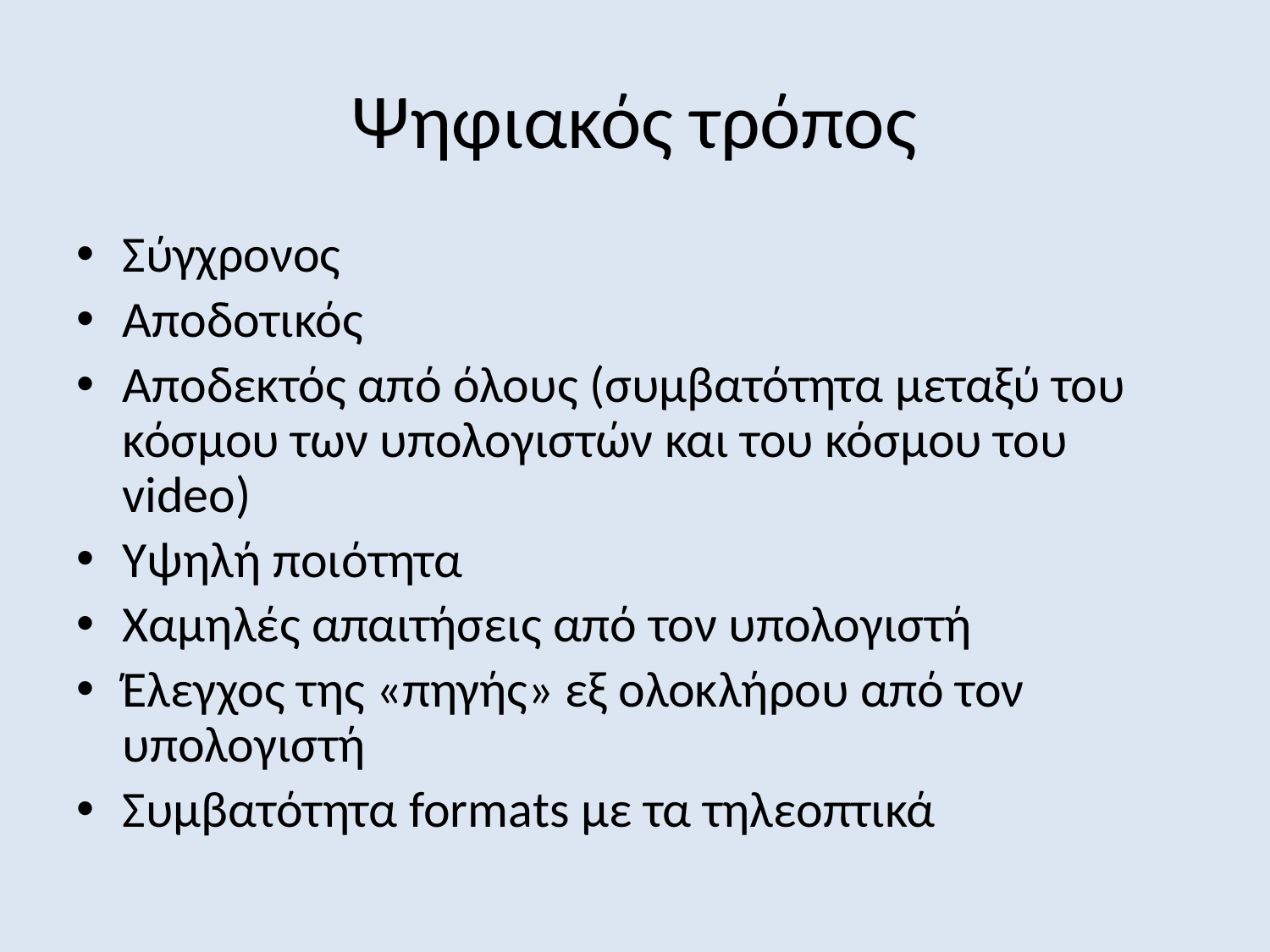

# Ψηφιακός τρόπος
Σύγχρονος
Αποδοτικός
Αποδεκτός από όλους (συμβατότητα μεταξύ του κόσμου των υπολογιστών και του κόσμου του video)
Υψηλή ποιότητα
Χαμηλές απαιτήσεις από τον υπολογιστή
Έλεγχος της «πηγής» εξ ολοκλήρου από τον υπολογιστή
Συμβατότητα formats με τα τηλεοπτικά